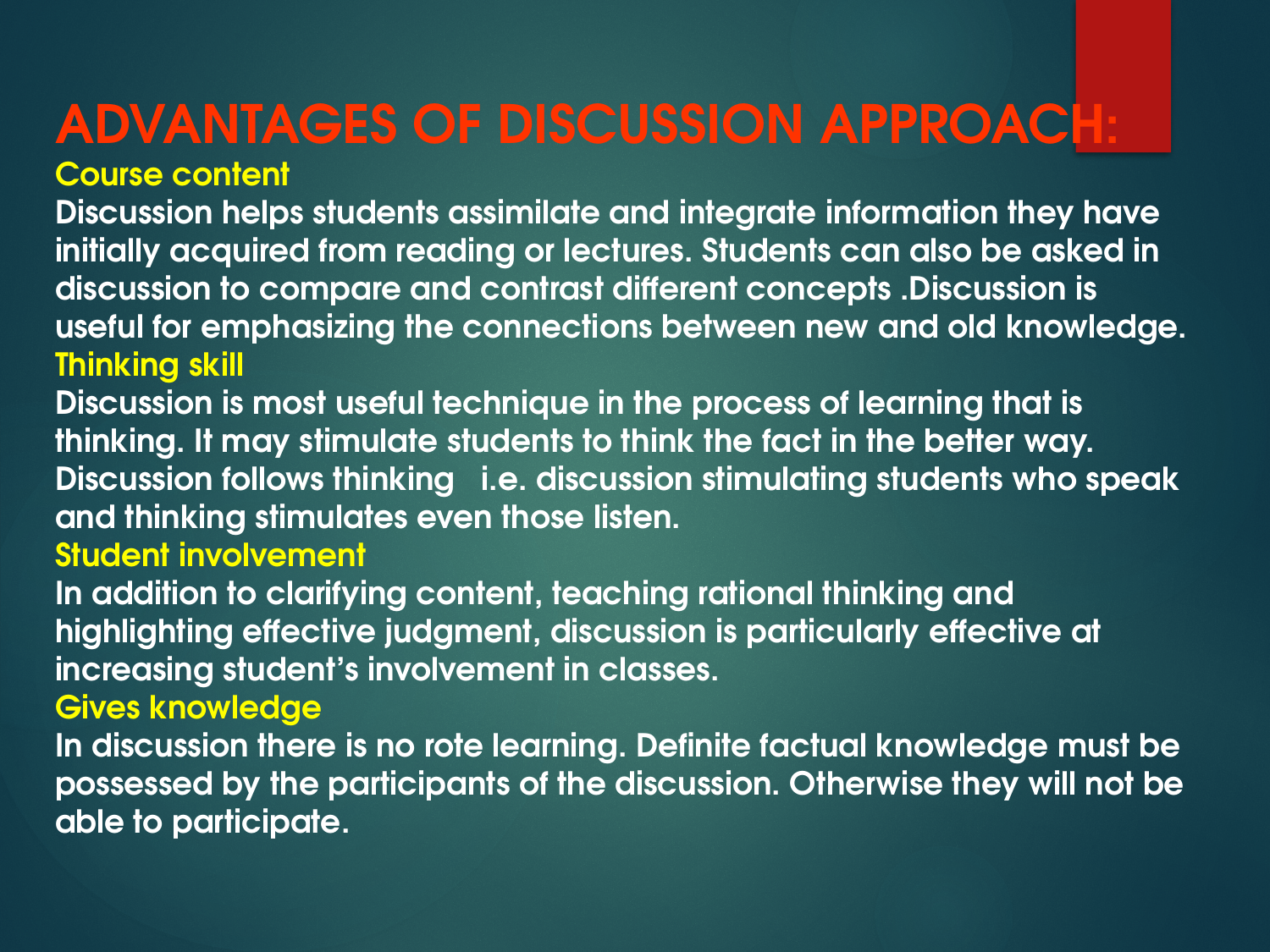

ADVANTAGES OF DISCUSSION APPROACH:
Course content
Discussion helps students assimilate and integrate information they have initially acquired from reading or lectures. Students can also be asked in discussion to compare and contrast different concepts .Discussion is useful for emphasizing the connections between new and old knowledge.
Thinking skill
Discussion is most useful technique in the process of learning that is thinking. It may stimulate students to think the fact in the better way. Discussion follows thinking   i.e. discussion stimulating students who speak and thinking stimulates even those listen.
Student involvement
In addition to clarifying content, teaching rational thinking and highlighting effective judgment, discussion is particularly effective at increasing student’s involvement in classes.
Gives knowledge
In discussion there is no rote learning. Definite factual knowledge must be possessed by the participants of the discussion. Otherwise they will not be able to participate.